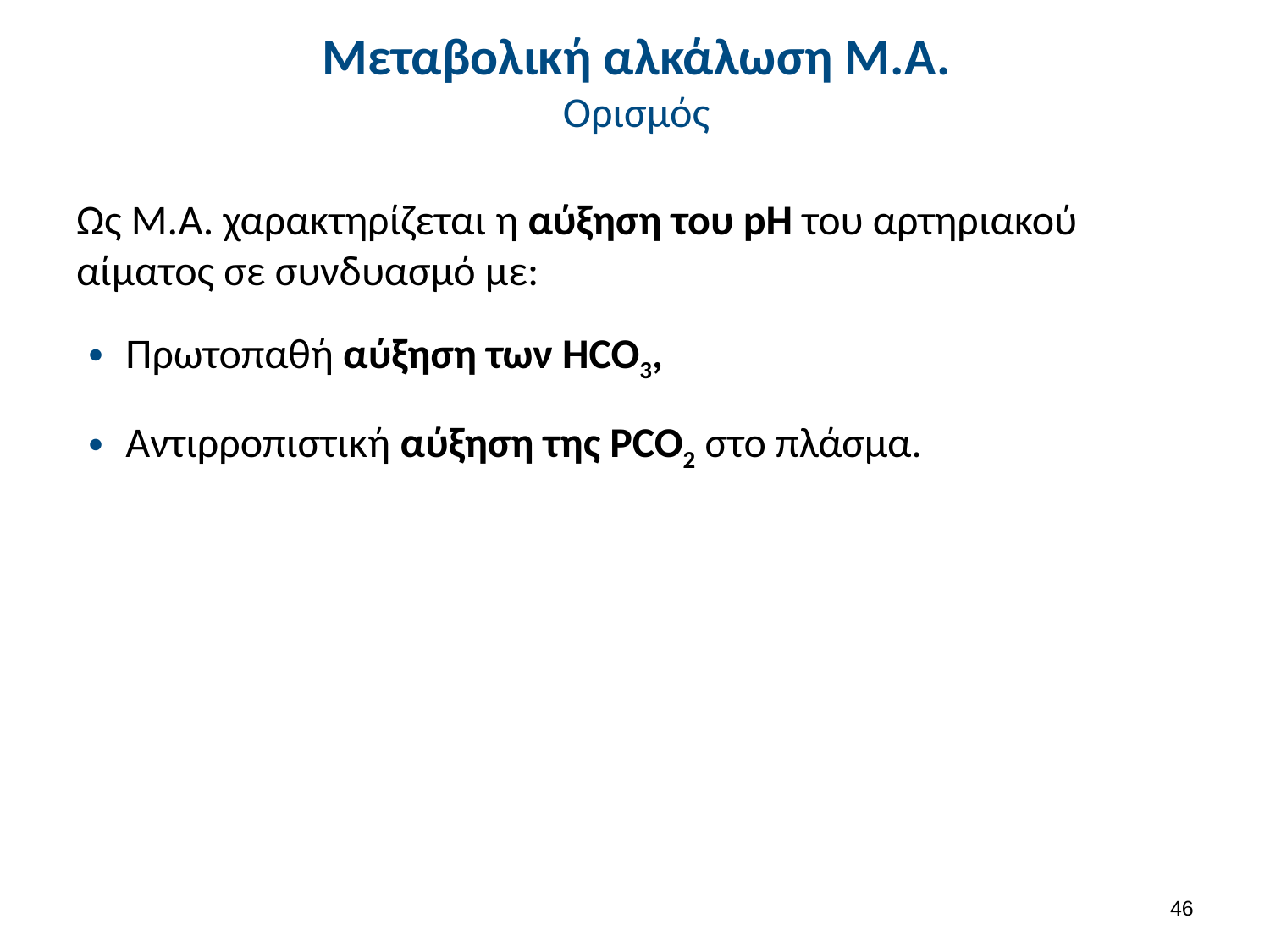

# Μεταβολική αλκάλωση Μ.Α. Ορισμός
Ως Μ.Α. χαρακτηρίζεται η αύξηση του pH του αρτηριακού αίματος σε συνδυασμό με:
Πρωτοπαθή αύξηση των HCO3,
Αντιρροπιστική αύξηση της PCO2 στο πλάσμα.
46